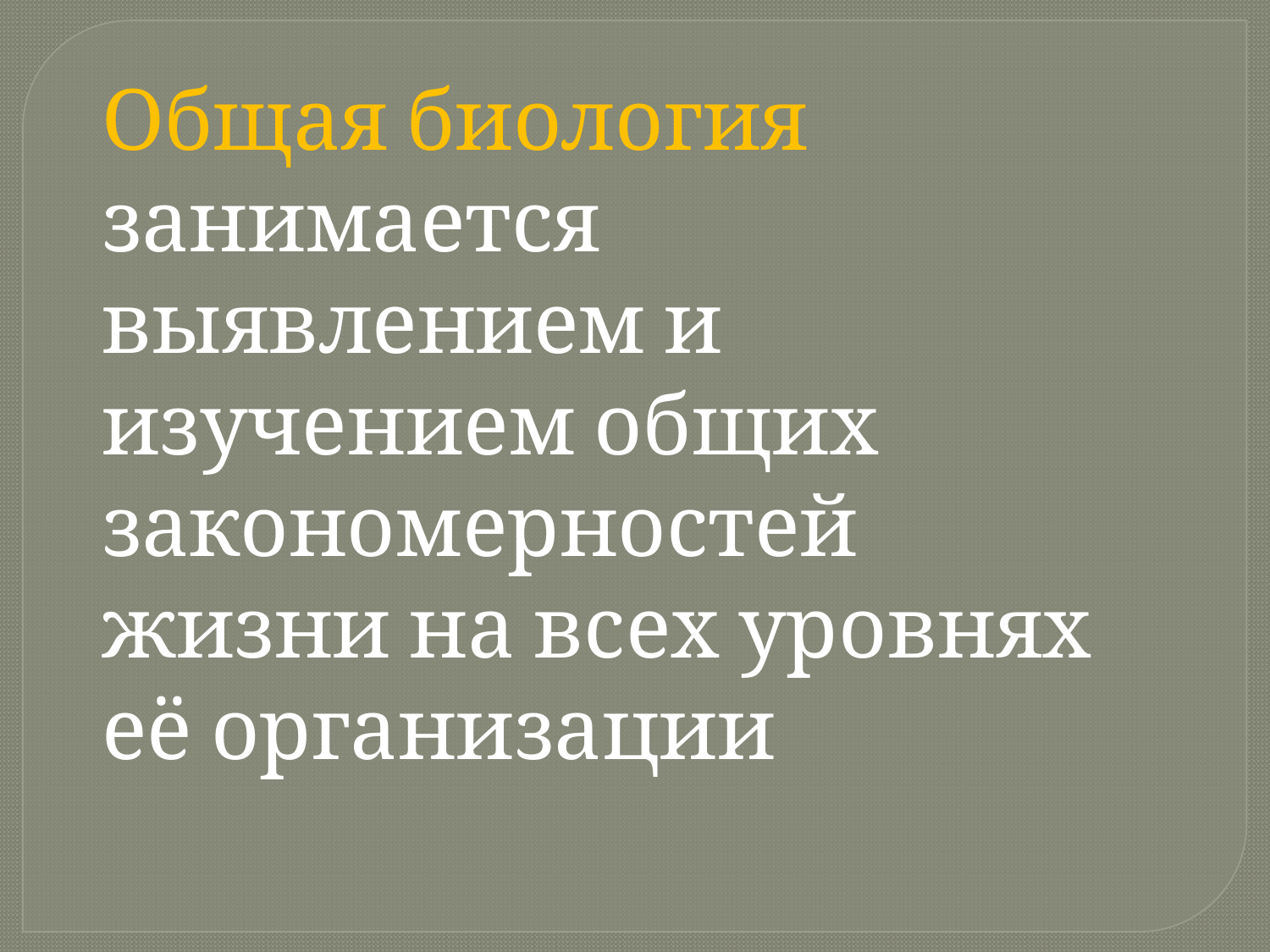

Общая биология занимается выявлением и изучением общих закономерностей жизни на всех уровнях её организации